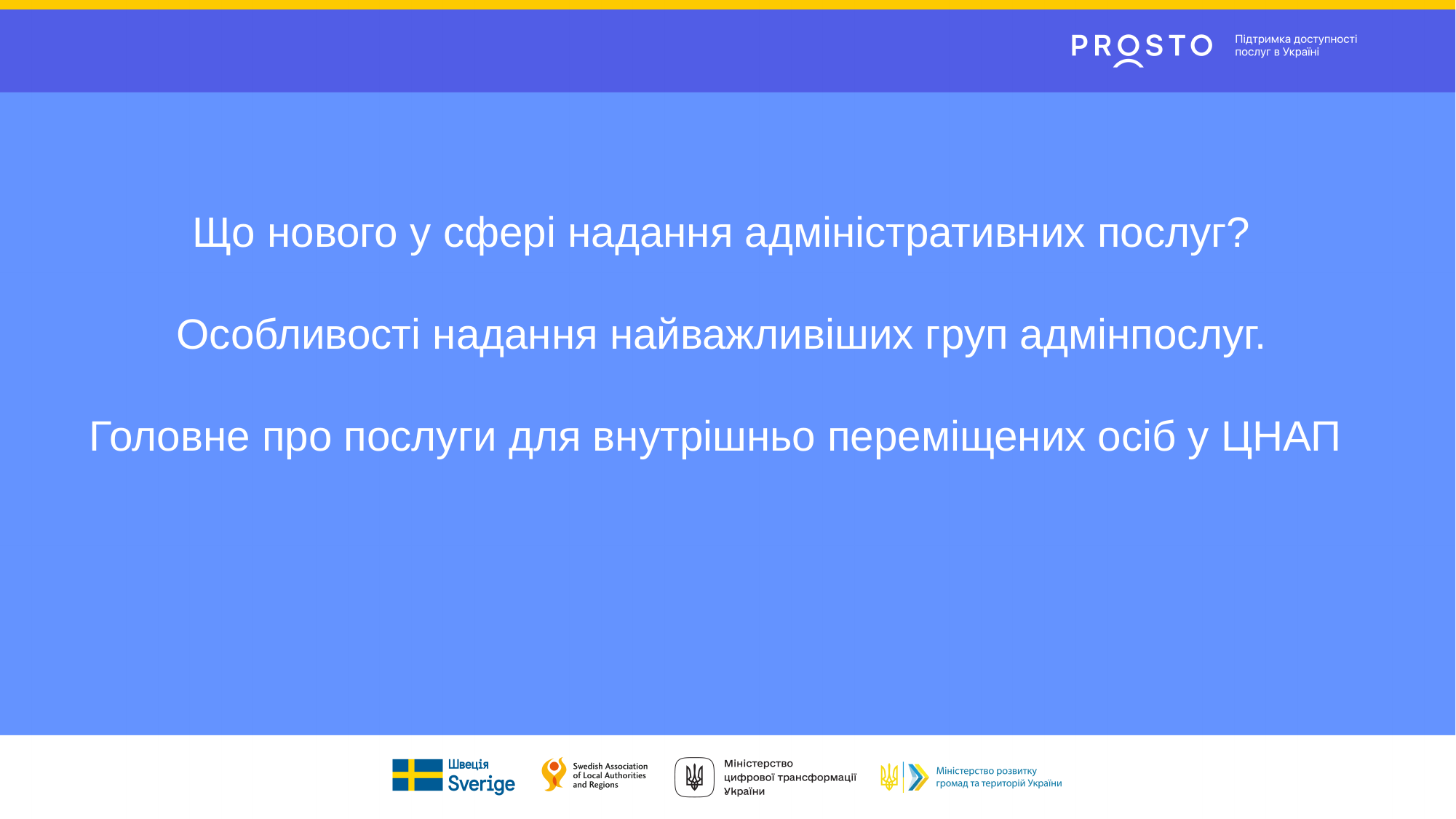

Що нового у сфері надання адміністративних послуг?

Особливості надання найважливіших груп адмінпослуг.

Головне про послуги для внутрішньо переміщених осіб у ЦНАП